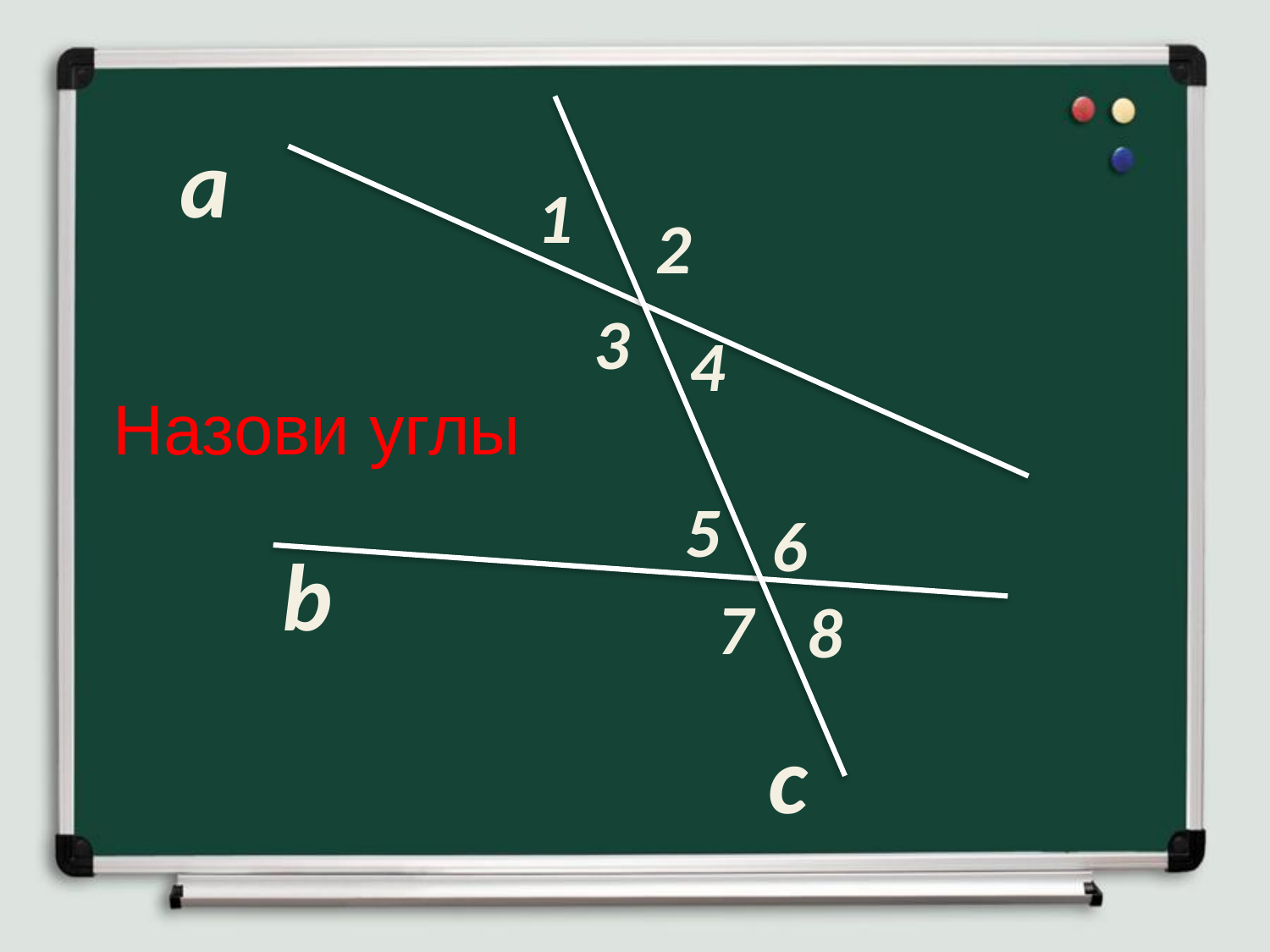

а
1
2
3
4
# Назови углы
5
6
b
7
8
c